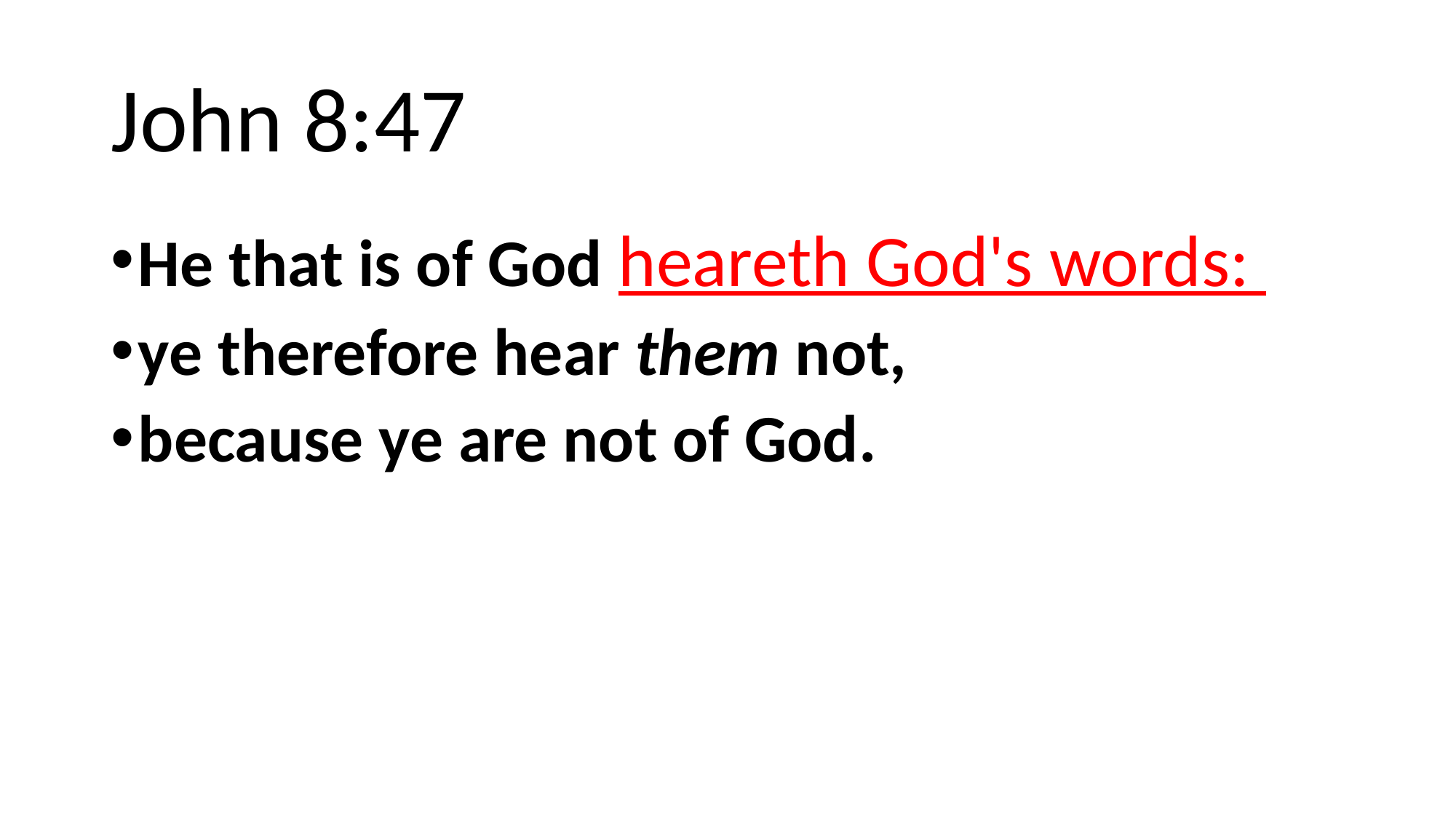

# John 8:47
He that is of God heareth God's words:
ye therefore hear them not,
because ye are not of God.